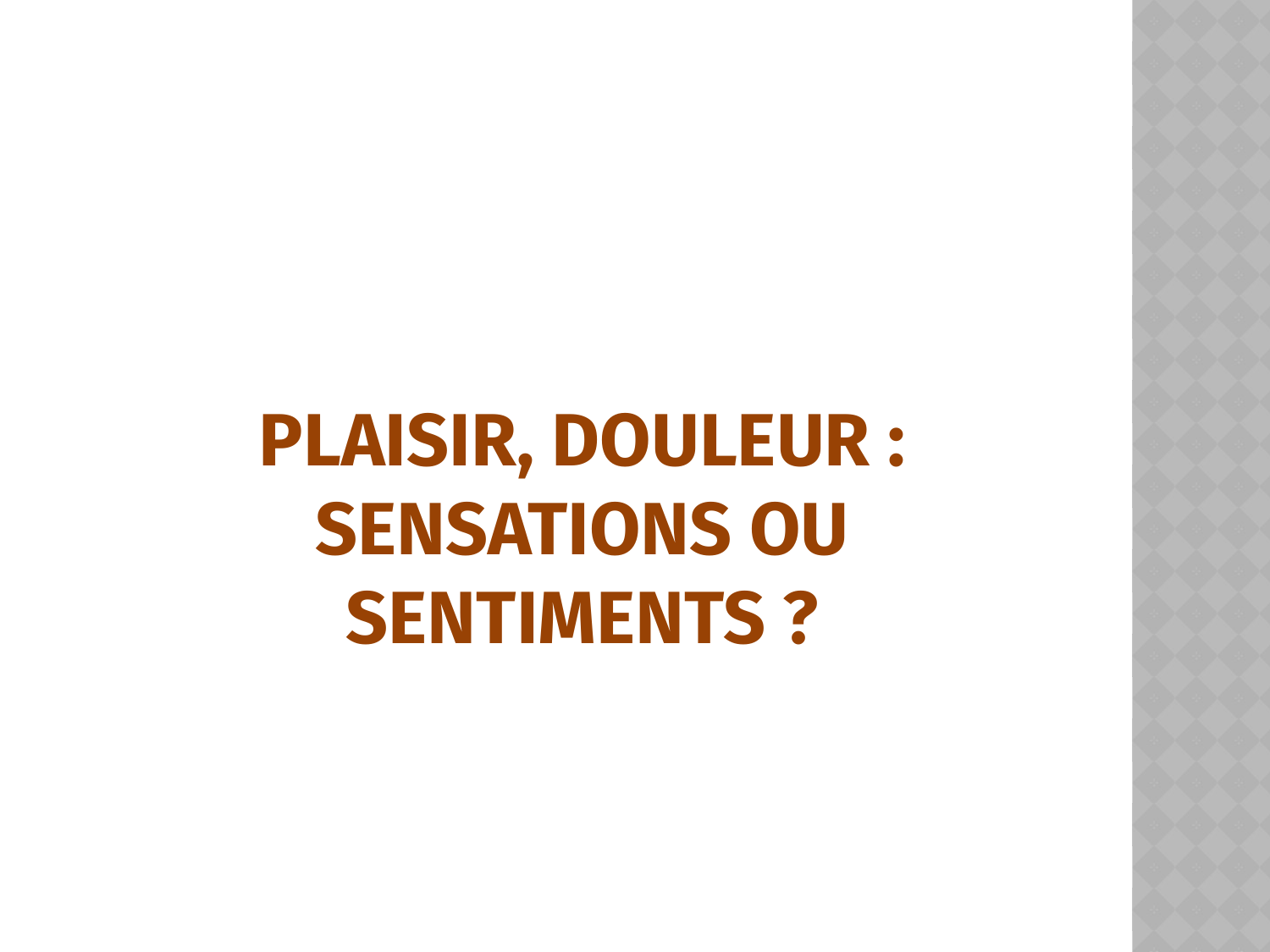

# Plaisir, douleur : sensations ou sentiments ?